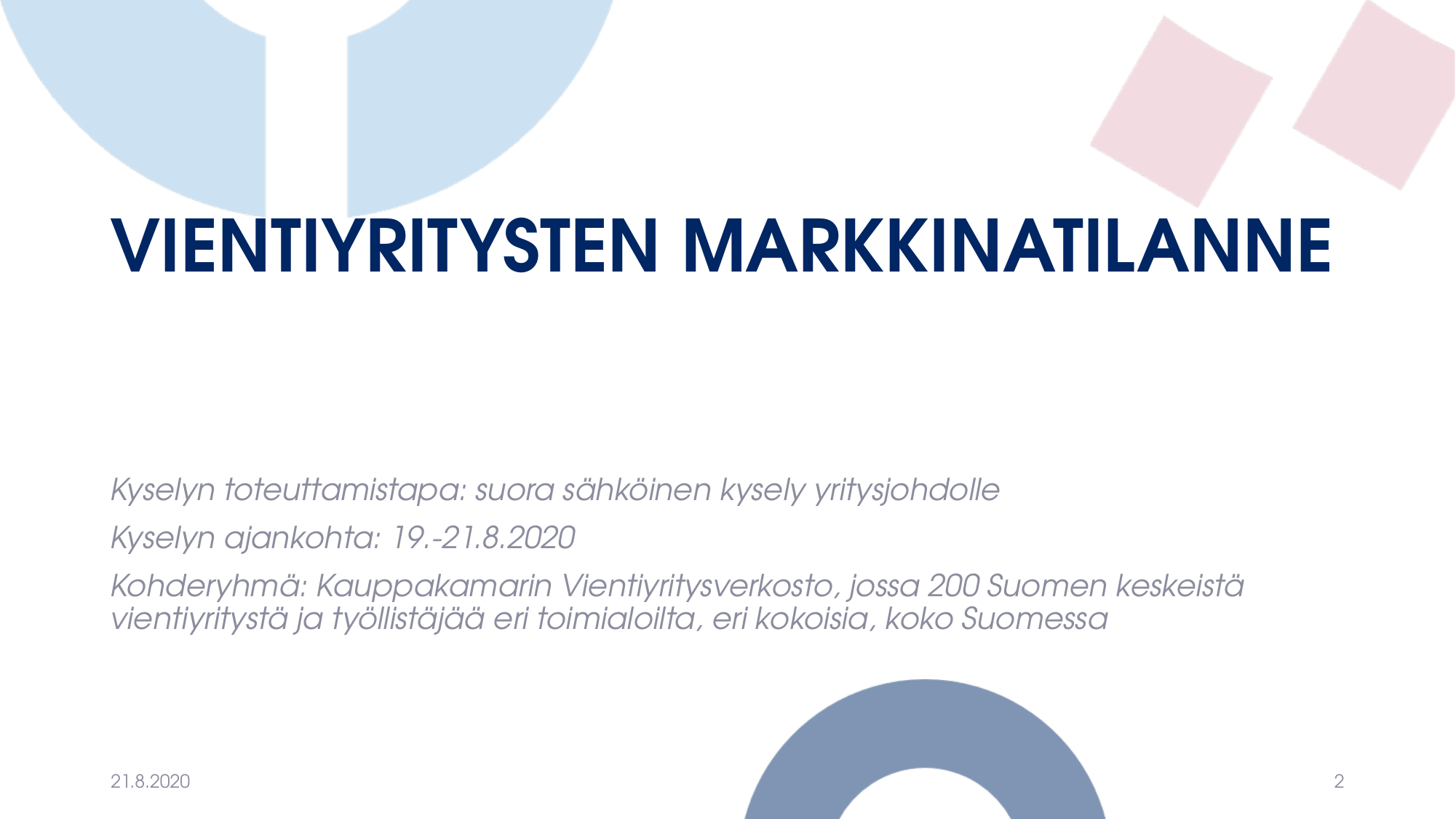

# VIENTIYRITYSTEN MARKKINATILANNE
Kyselyn toteuttamistapa: suora sähköinen kysely yritysjohdolle
Kyselyn ajankohta: 19.-21.8.2020
Kohderyhmä: Kauppakamarin Vientiyritysverkosto, jossa 200 Suomen keskeistä vientiyritystä ja työllistäjää eri toimialoilta, eri kokoisia, koko Suomessa
21.8.2020
2